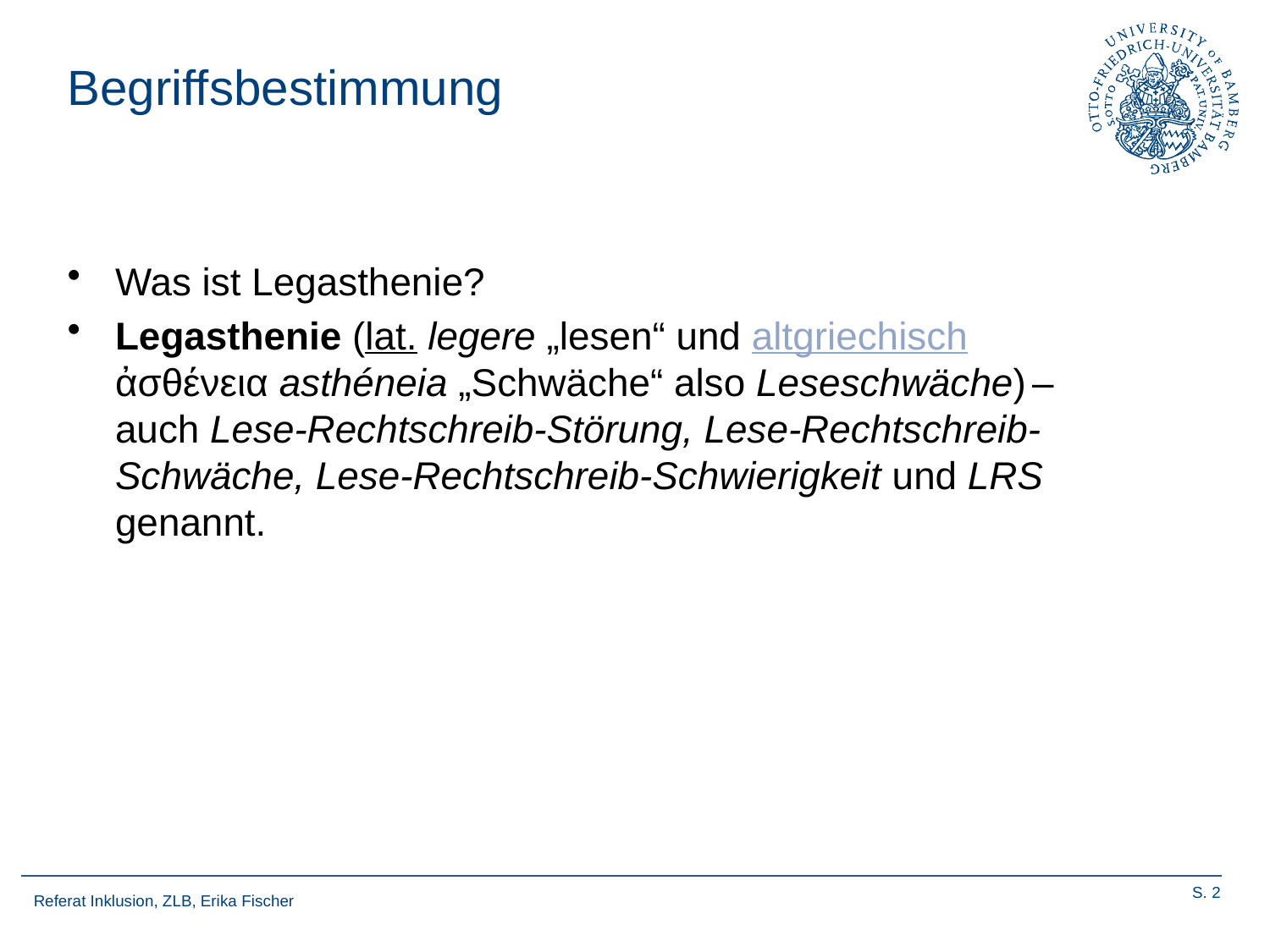

# Begriffsbestimmung
Was ist Legasthenie?
Legasthenie (lat. legere „lesen“ und altgriechisch ἀσθένεια asthéneia „Schwäche“ also Leseschwäche) – auch Lese-Rechtschreib-Störung, Lese-Rechtschreib-Schwäche, Lese-Rechtschreib-Schwierigkeit und LRS genannt.